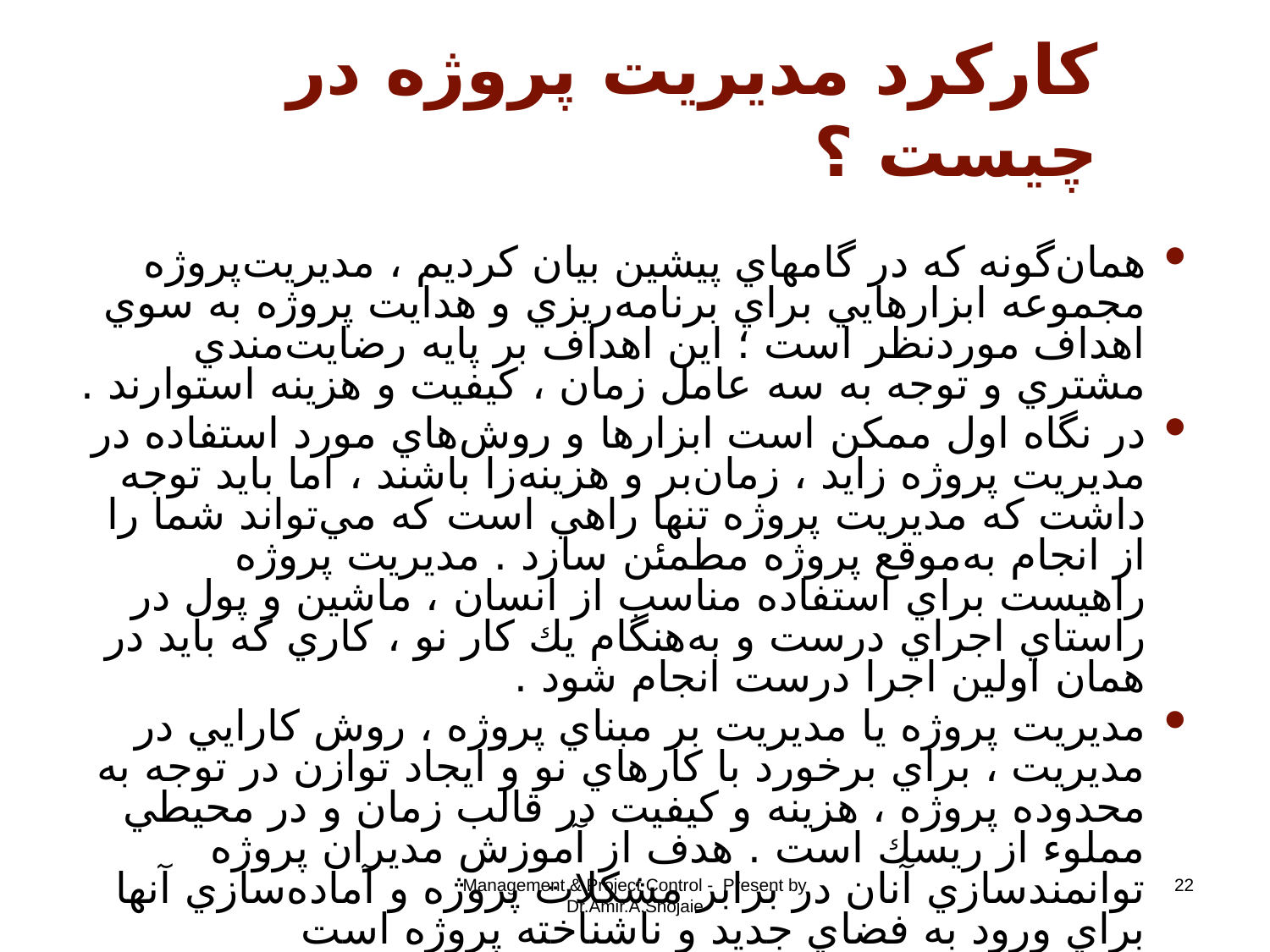

# كاركرد مديريت پروژه در چيست ؟
همان‌گونه كه در گامهاي پيشين بيان‌ كرديم ،‌ مديريت‌پروژه مجموعه ابزارهايي براي برنامه‌ريزي و هدايت پروژه به سوي اهداف موردنظر است ؛ اين اهداف بر پايه‌ رضايت‌مندي مشتري و توجه به سه ‌عامل زمان ، كيفيت و هزينه استوارند .
در نگاه اول ممكن ‌است ابزارها و روش‌هاي مورد استفاده در مديريت پروژه زايد ،‌ زمان‌بر و هزينه‌زا باشند ،‌ اما بايد توجه ‌داشت كه مديريت‌ پروژه تنها راهي است كه مي‌تواند شما را از انجام به‌موقع پروژه مطمئن‌ سازد . مديريت ‌پروژه راهيست براي استفاده‌ مناسب از انسان ، ماشين و پول در راستاي اجراي درست و به‌هنگام يك كار نو ،‌ كاري كه بايد در همان اولين اجرا درست انجام‌ شود .
مديريت ‌پروژه يا مديريت بر مبناي پروژه ، روش كارايي در مديريت ، براي برخورد با كارهاي نو و ايجاد توازن در توجه به محدوده‌ پروژه ، هزينه و كيفيت در قالب زمان و در محيطي مملوء از ريسك است . هدف از آموزش مديران پروژه توانمندسازي آنان در برابر مشكلات پروژه و آماده‌سازي آنها براي ورود به فضاي جديد و ناشناخته پروژه است
Management & Project Control -  Present by Dr.Amir.A.Shojaie
22